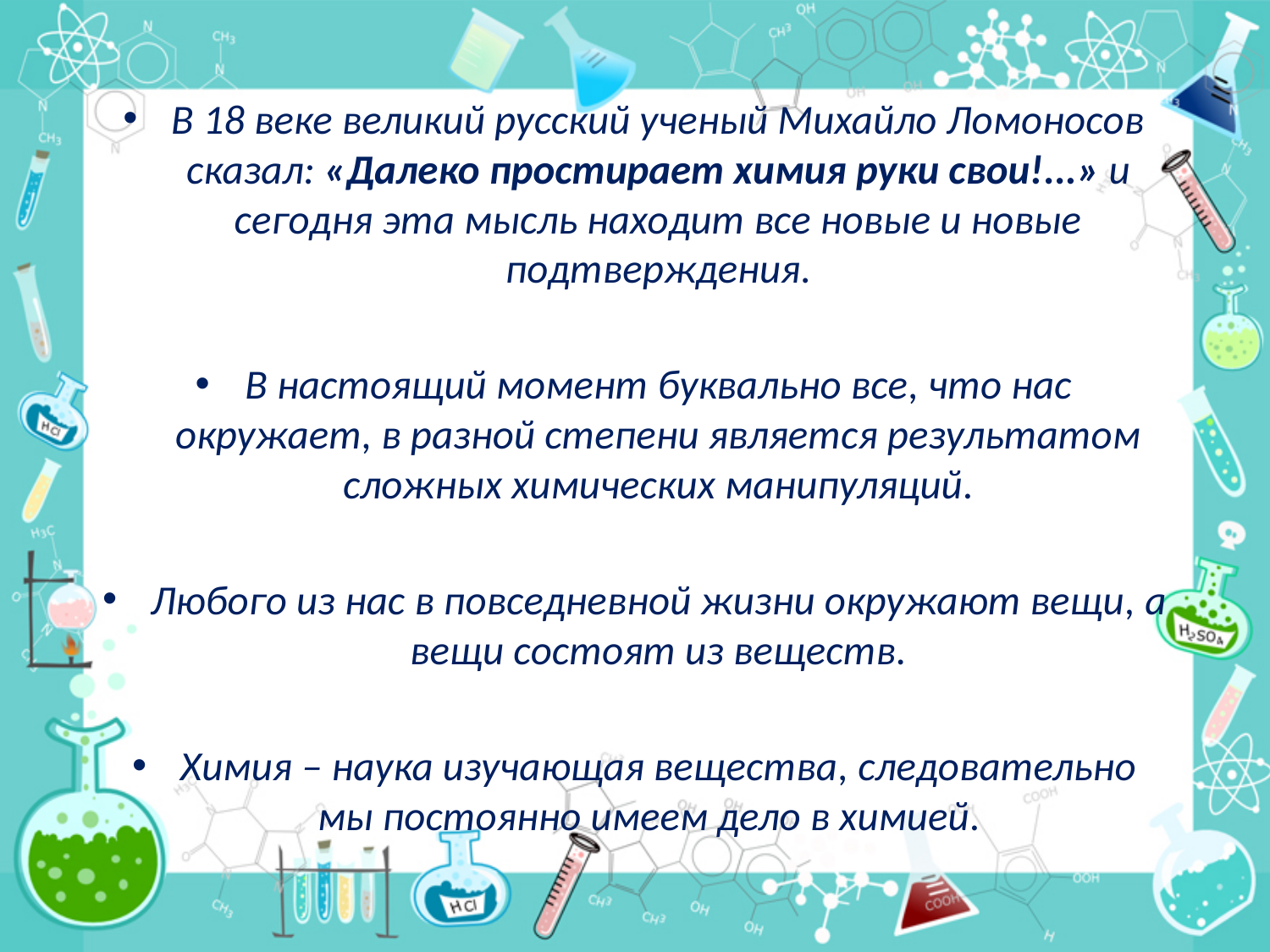

В 18 веке великий русский ученый Михайло Ломоносов сказал: «Далеко простирает химия руки свои!...» и сегодня эта мысль находит все новые и новые подтверждения.

В настоящий момент буквально все, что нас окружает, в разной степени является результатом сложных химических манипуляций.

Любого из нас в повседневной жизни окружают вещи, а вещи состоят из веществ.

Химия – наука изучающая вещества, следовательно мы постоянно имеем дело в химией.